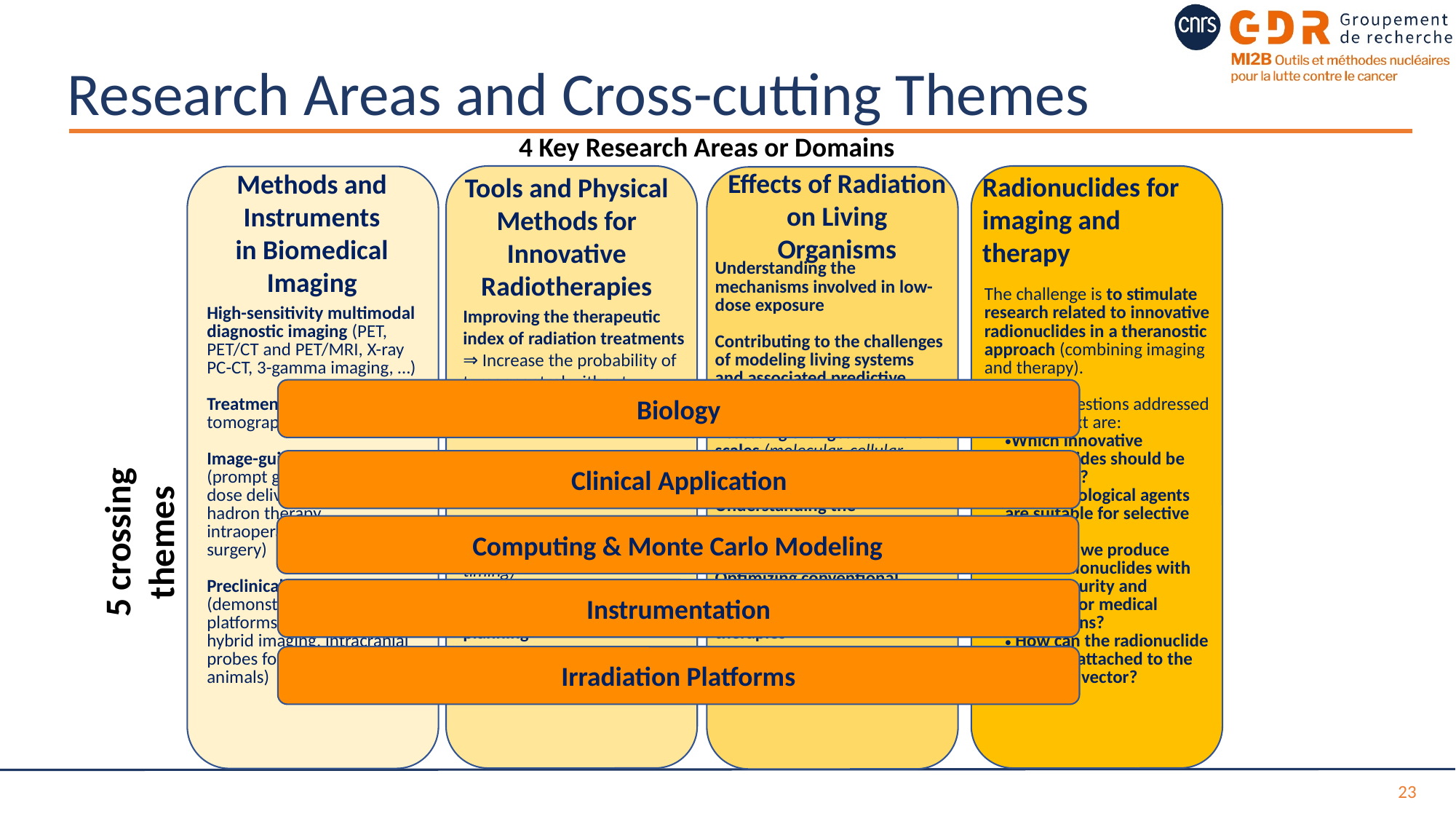

# Research Areas and Cross-cutting Themes
4 Key Research Areas or Domains
Effects of Radiation on Living Organisms

Methods and Instruments in Biomedical Imaging

Radionuclides for imaging and therapy

Tools and Physical Methods for Innovative Radiotherapies

| Understanding the mechanisms involved in low-dose exposure Contributing to the challenges of modeling living systems and associated predictive models Assessing changes at different scales (molecular, cellular, whole body) Understanding the mechanisms involved in therapeutic exposures Optimizing conventional radiotherapy protocols and developing innovative therapies Estimating radiation risk associated with each modality |
| --- |
| The challenge is to stimulate research related to innovative radionuclides in a theranostic approach (combining imaging and therapy). The main questions addressed in this context are: Which innovative radionuclides should be promoted? Which biological agents are suitable for selective delivery? How can we produce these radionuclides with suitable purity and quantity for medical applications? How can the radionuclide be stably attached to the biological vector? |
| --- |
Improving the therapeutic index of radiation treatments
⇒ Increase the probability of tumor control without increasing complications to healthy tissues.
Quality control of treatment delivery
Innovative dose delivery methods (energy, position, timing)
Optimization of treatment planning
| High-sensitivity multimodal diagnostic imaging (PET, PET/CT and PET/MRI, X-ray PC-CT, 3-gamma imaging, …) Treatment planning (proton tomography) Image-guided therapy (prompt gamma imaging for dose delivery monitoring in hadron therapy, intraoperative imaging in surgery) Preclinical imaging (demonstrators, multimodal platforms, simultaneous hybrid imaging, intracranial probes for imaging in awake animals) |
| --- |
Biology
Clinical Application
5 crossing themes
Computing & Monte Carlo Modeling
Instrumentation
Irradiation Platforms
23